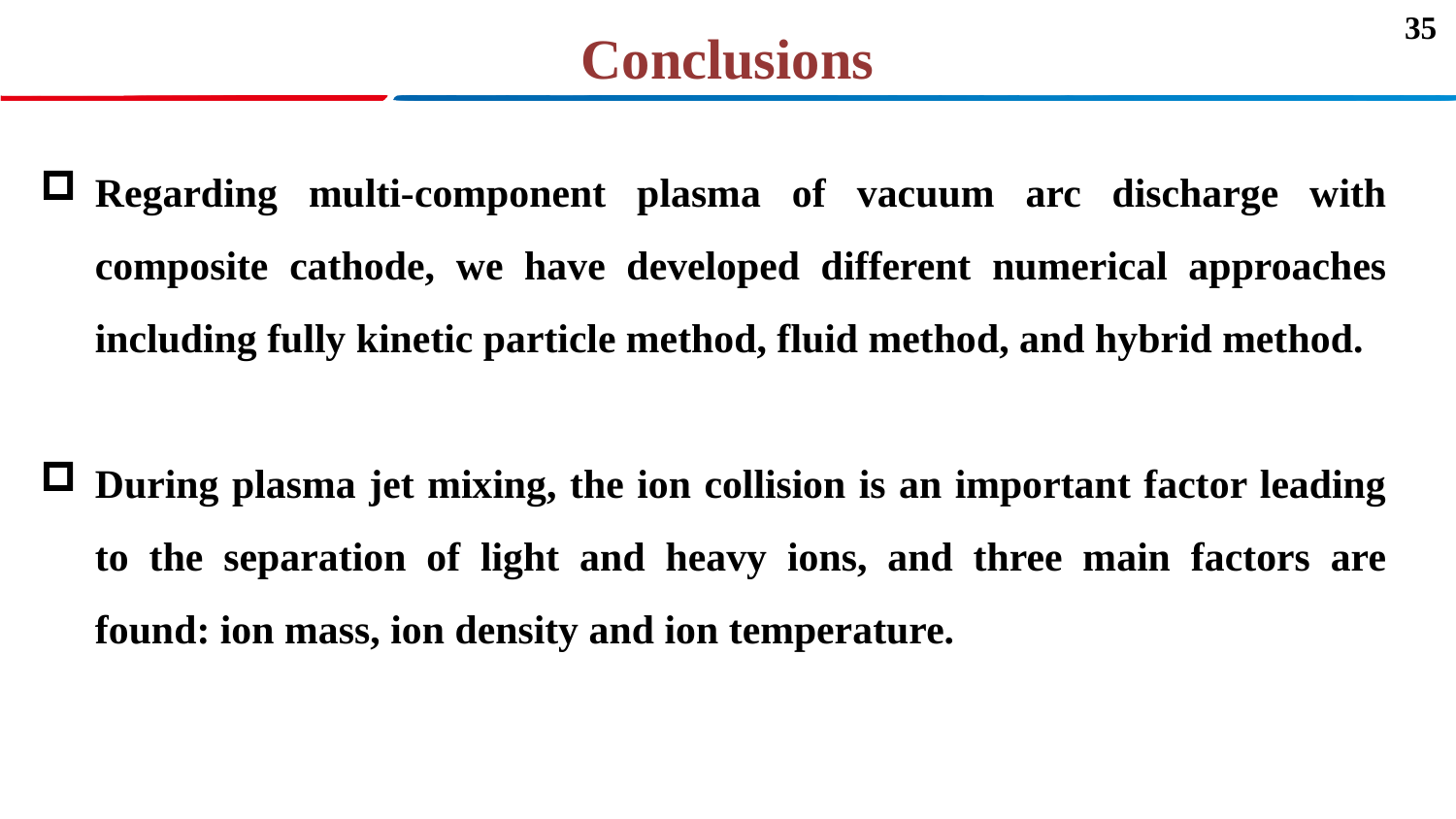

Conclusions
Regarding multi-component plasma of vacuum arc discharge with composite cathode, we have developed different numerical approaches including fully kinetic particle method, fluid method, and hybrid method.

During plasma jet mixing, the ion collision is an important factor leading to the separation of light and heavy ions, and three main factors are found: ion mass, ion density and ion temperature.